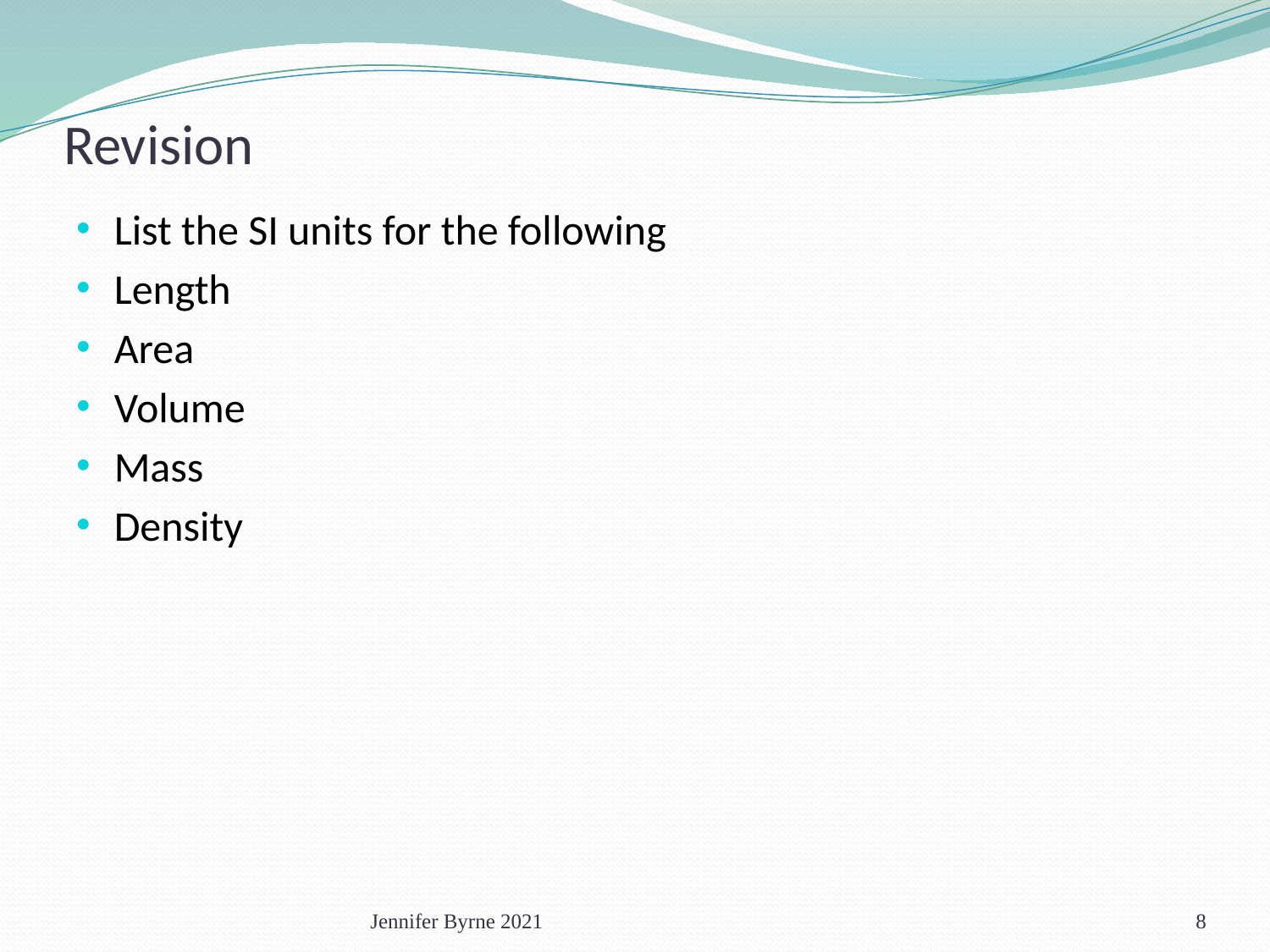

# Revision
List the SI units for the following
Length
Area
Volume
Mass
Density

Jennifer Byrne 2021
8